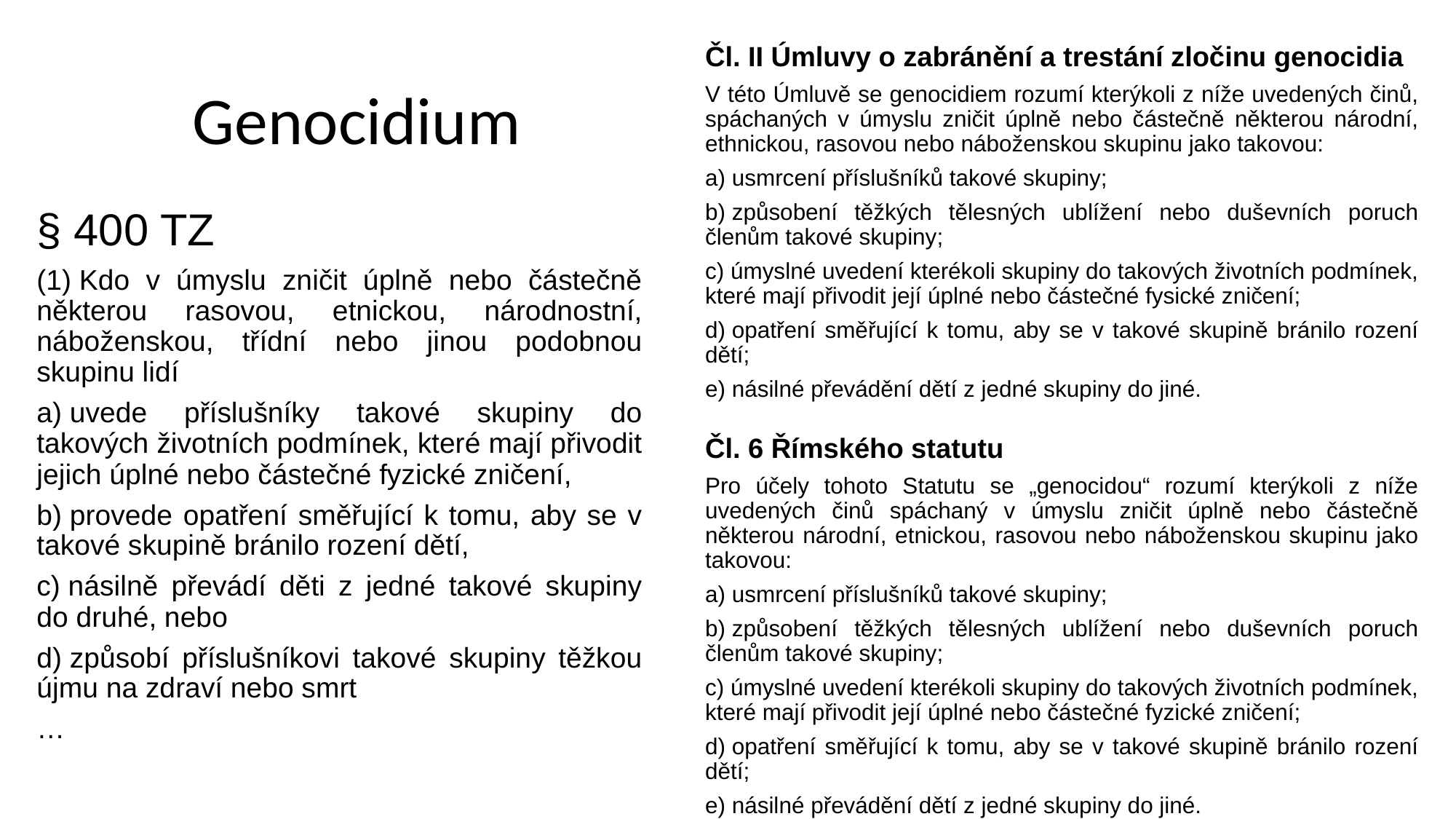

Čl. II Úmluvy o zabránění a trestání zločinu genocidia
V této Úmluvě se genocidiem rozumí kterýkoli z níže uvedených činů, spáchaných v úmyslu zničit úplně nebo částečně některou národní, ethnickou, rasovou nebo náboženskou skupinu jako takovou:
a) usmrcení příslušníků takové skupiny;
b) způsobení těžkých tělesných ublížení nebo duševních poruch členům takové skupiny;
c) úmyslné uvedení kterékoli skupiny do takových životních podmínek, které mají přivodit její úplné nebo částečné fysické zničení;
d) opatření směřující k tomu, aby se v takové skupině bránilo rození dětí;
e) násilné převádění dětí z jedné skupiny do jiné.

Čl. 6 Římského statutu
Pro účely tohoto Statutu se „genocidou“ rozumí kterýkoli z níže uvedených činů spáchaný v úmyslu zničit úplně nebo částečně některou národní, etnickou, rasovou nebo náboženskou skupinu jako takovou:
a) usmrcení příslušníků takové skupiny;
b) způsobení těžkých tělesných ublížení nebo duševních poruch členům takové skupiny;
c) úmyslné uvedení kterékoli skupiny do takových životních podmínek, které mají přivodit její úplné nebo částečné fyzické zničení;
d) opatření směřující k tomu, aby se v takové skupině bránilo rození dětí;
e) násilné převádění dětí z jedné skupiny do jiné.

# Genocidium
§ 400 TZ
(1) Kdo v úmyslu zničit úplně nebo částečně některou rasovou, etnickou, národnostní, náboženskou, třídní nebo jinou podobnou skupinu lidí
a) uvede příslušníky takové skupiny do takových životních podmínek, které mají přivodit jejich úplné nebo částečné fyzické zničení,
b) provede opatření směřující k tomu, aby se v takové skupině bránilo rození dětí,
c) násilně převádí děti z jedné takové skupiny do druhé, nebo
d) způsobí příslušníkovi takové skupiny těžkou újmu na zdraví nebo smrt
…